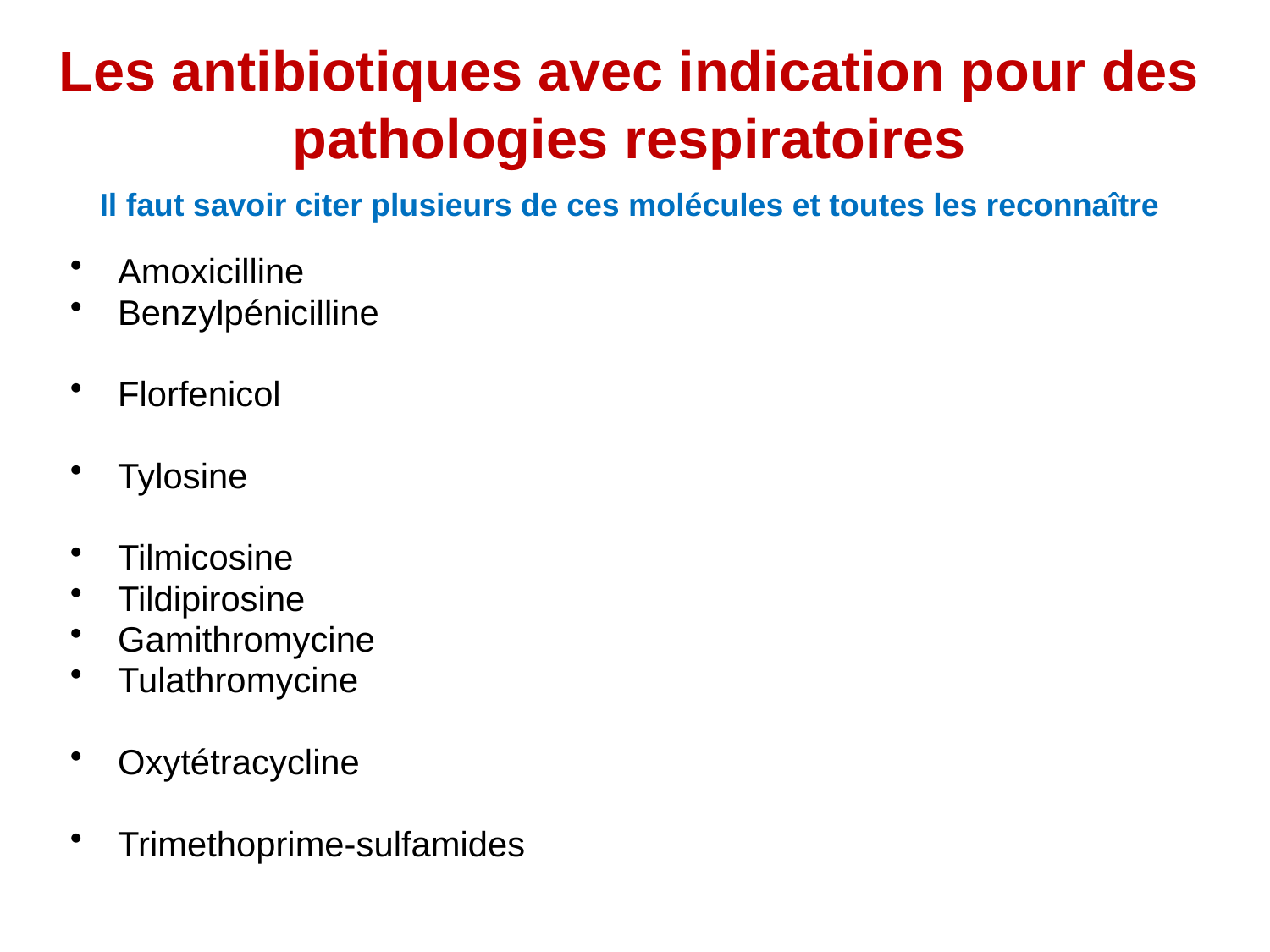

# Les antibiotiques avec indication pour des pathologies respiratoires
Il faut savoir citer plusieurs de ces molécules et toutes les reconnaître
Amoxicilline
Benzylpénicilline

Florfenicol

Tylosine

Tilmicosine
Tildipirosine
Gamithromycine
Tulathromycine

Oxytétracycline

Trimethoprime-sulfamides